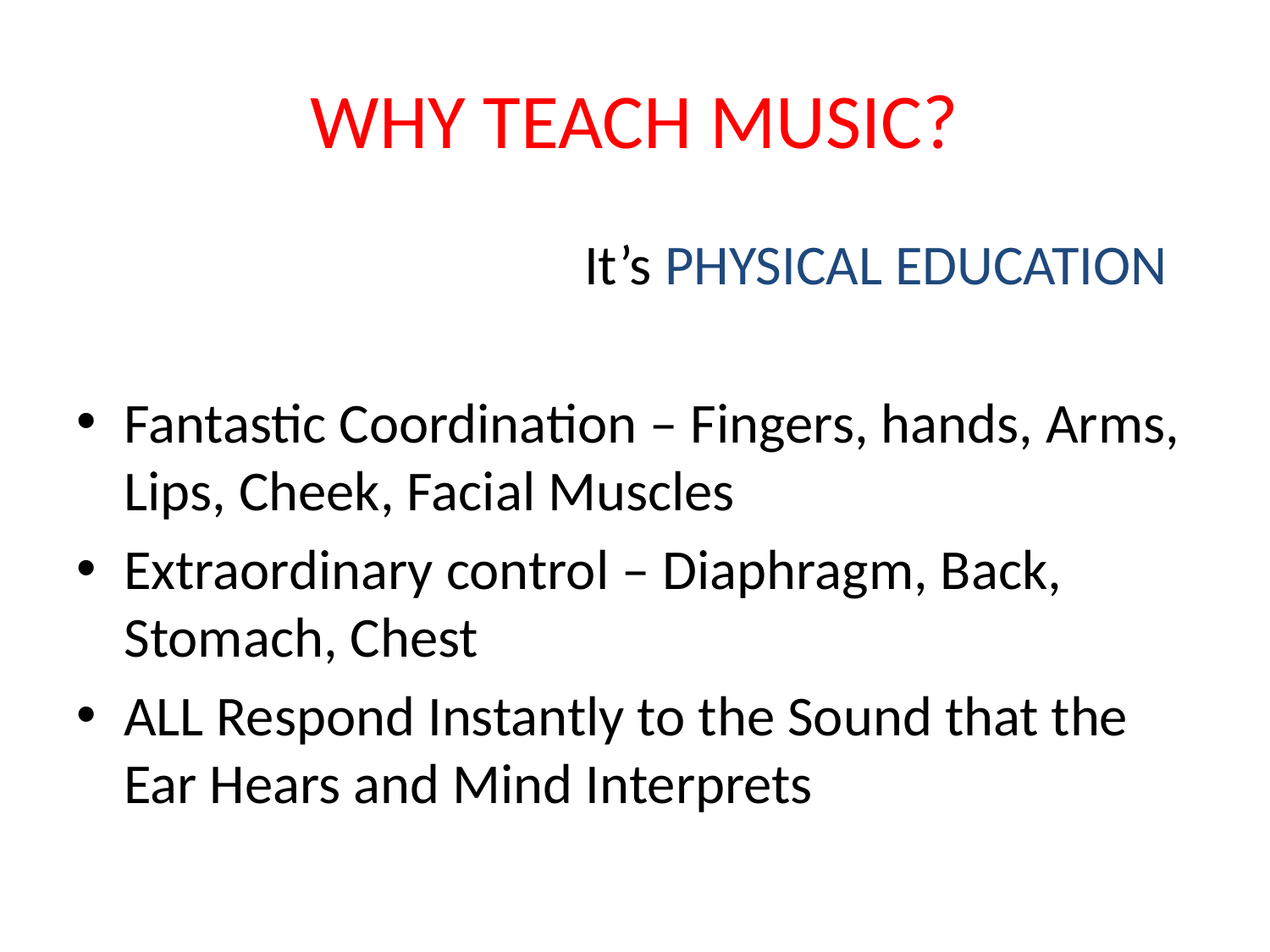

# WHY TEACH MUSIC?
				It’s PHYSICAL EDUCATION

Fantastic Coordination – Fingers, hands, Arms, Lips, Cheek, Facial Muscles
Extraordinary control – Diaphragm, Back, Stomach, Chest
ALL Respond Instantly to the Sound that the Ear Hears and Mind Interprets